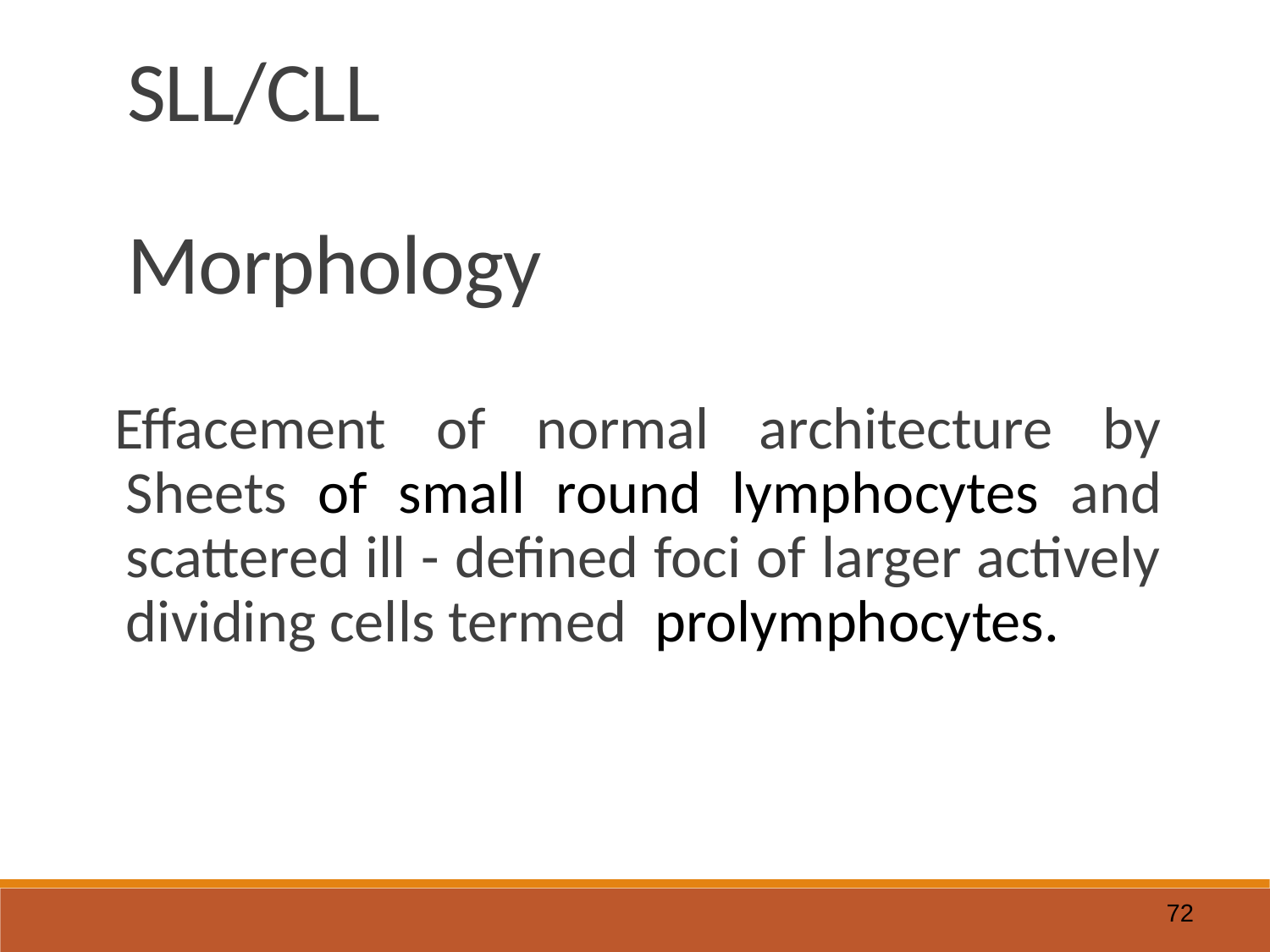

SLL/CLL
Morphology
Effacement of normal architecture by Sheets of small round lymphocytes and scattered ill - defined foci of larger actively dividing cells termed  prolymphocytes.

72